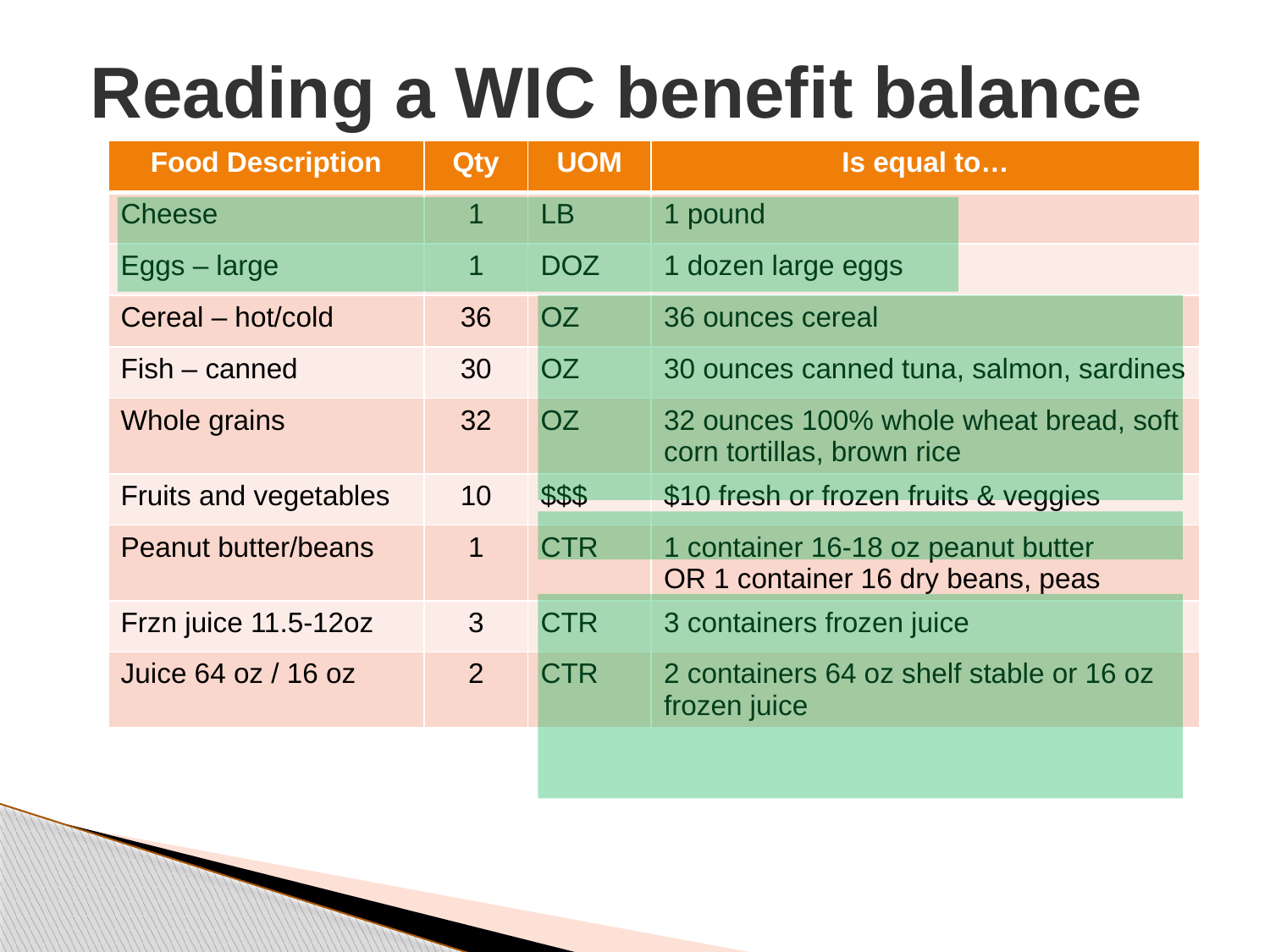

Reading a WIC benefit balance
| Food Description | Qty | UOM | Is equal to… |
| --- | --- | --- | --- |
| Cheese | 1 | LB | 1 pound |
| Eggs – large | 1 | DOZ | 1 dozen large eggs |
| Cereal – hot/cold | 36 | OZ | 36 ounces cereal |
| Fish – canned | 30 | OZ | 30 ounces canned tuna, salmon, sardines |
| Whole grains | 32 | OZ | 32 ounces 100% whole wheat bread, soft corn tortillas, brown rice |
| Fruits and vegetables | 10 | $$$ | $10 fresh or frozen fruits & veggies |
| Peanut butter/beans | 1 | CTR | 1 container 16-18 oz peanut butter OR 1 container 16 dry beans, peas |
| Frzn juice 11.5-12oz | 3 | CTR | 3 containers frozen juice |
| Juice 64 oz / 16 oz | 2 | CTR | 2 containers 64 oz shelf stable or 16 oz frozen juice |